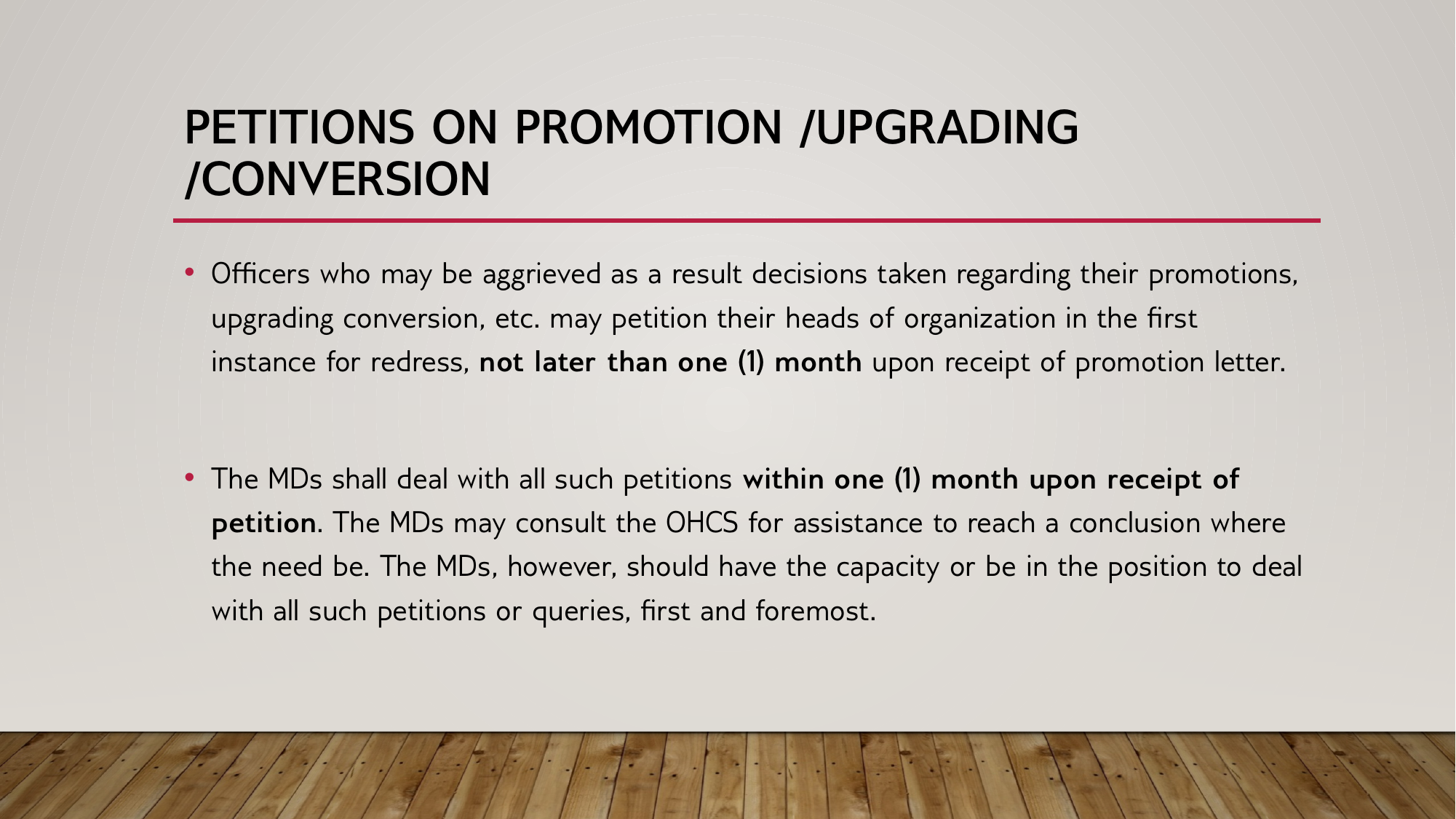

# PETITIONS ON PROMOTION /UPGRADING /CONVERSION
Officers who may be aggrieved as a result decisions taken regarding their promotions, upgrading conversion, etc. may petition their heads of organization in the first instance for redress, not later than one (1) month upon receipt of promotion letter.

The MDs shall deal with all such petitions within one (1) month upon receipt of petition. The MDs may consult the OHCS for assistance to reach a conclusion where the need be. The MDs, however, should have the capacity or be in the position to deal with all such petitions or queries, first and foremost.